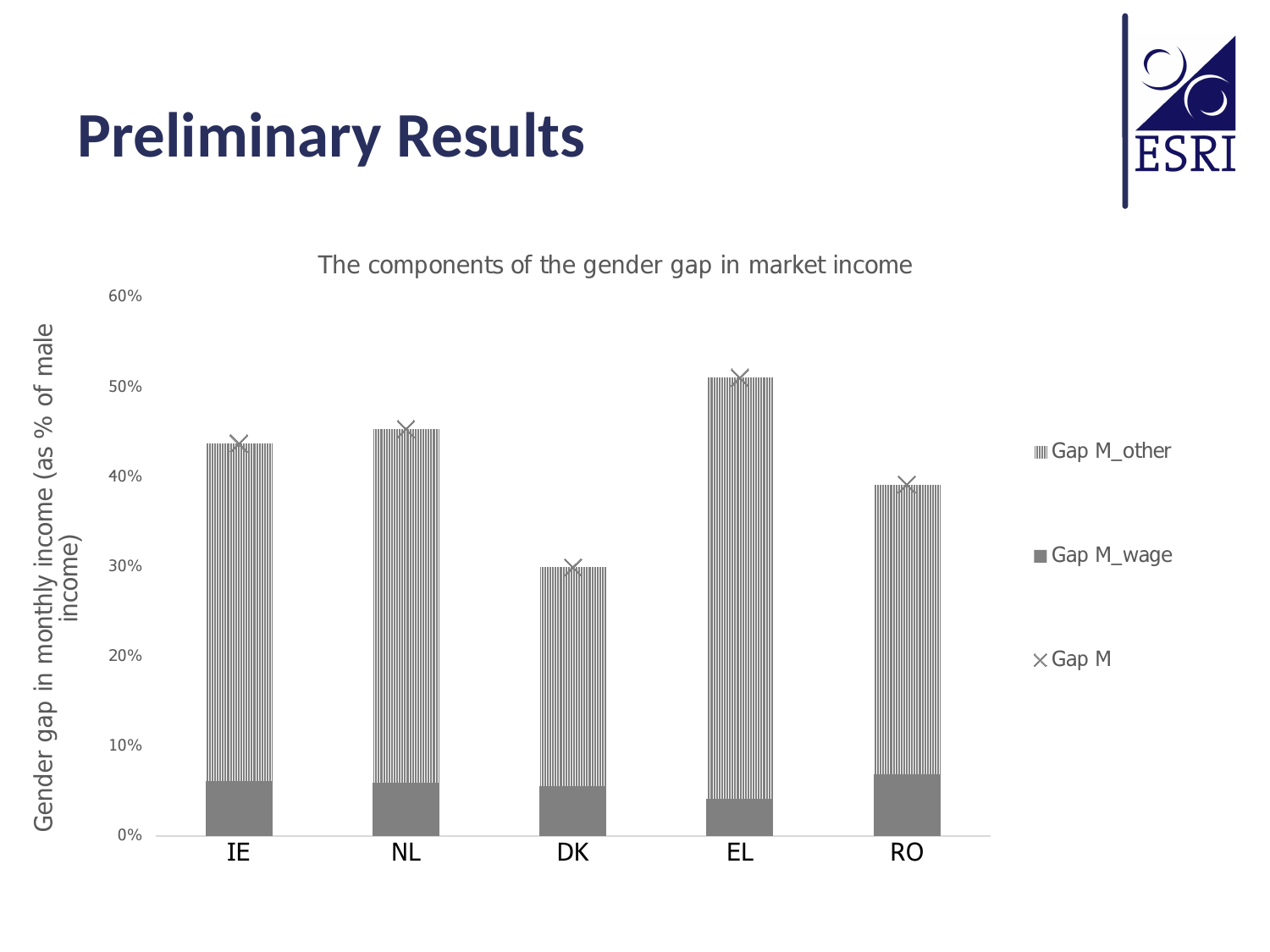

# Preliminary Results

### Chart: The components of the gender gap in market income

| Category | Gap M_wage | Gap M_other | Gap M |
|---|---|---|---|
| IE | 0.061656833691557125 | 0.37555772967916135 | 0.4372145633707185 |
| NL | 0.05991294328251714 | 0.39342900174115253 | 0.4533419450236697 |
| DK | 0.055891414349800314 | 0.2434952569551187 | 0.299386671304919 |
| EL | 0.041384546715108855 | 0.469261385313261 | 0.5106459320283698 |
| RO | 0.06891890067036115 | 0.32272959025412595 | 0.3916484909244871 |